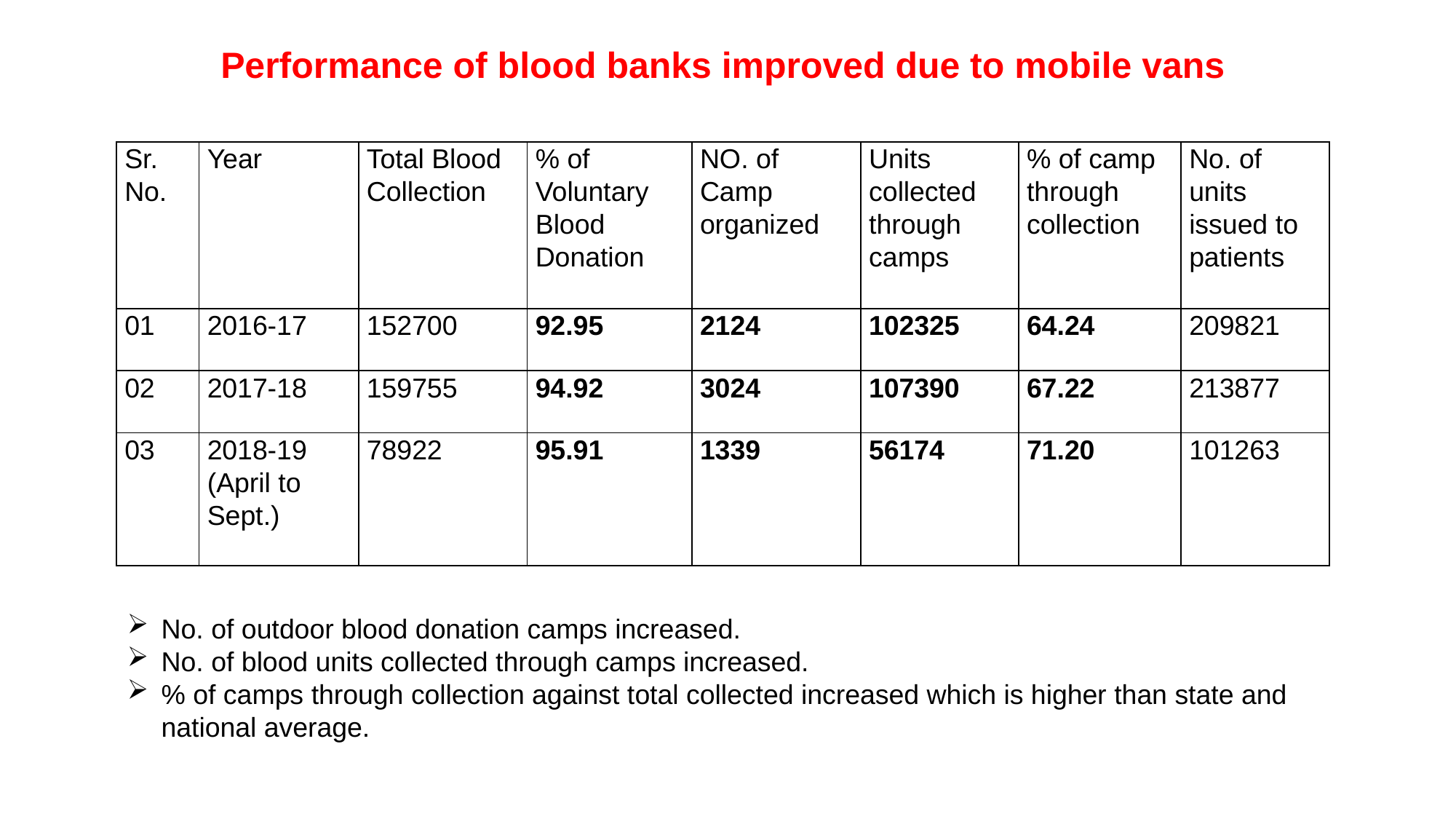

Performance of blood banks improved due to mobile vans
| Sr. No. | Year | Total Blood Collection | % of Voluntary Blood Donation | NO. of Camp organized | Units collected through camps | % of camp through collection | No. of units issued to patients |
| --- | --- | --- | --- | --- | --- | --- | --- |
| 01 | 2016-17 | 152700 | 92.95 | 2124 | 102325 | 64.24 | 209821 |
| 02 | 2017-18 | 159755 | 94.92 | 3024 | 107390 | 67.22 | 213877 |
| 03 | 2018-19 (April to Sept.) | 78922 | 95.91 | 1339 | 56174 | 71.20 | 101263 |
No. of outdoor blood donation camps increased.
No. of blood units collected through camps increased.
% of camps through collection against total collected increased which is higher than state and national average.